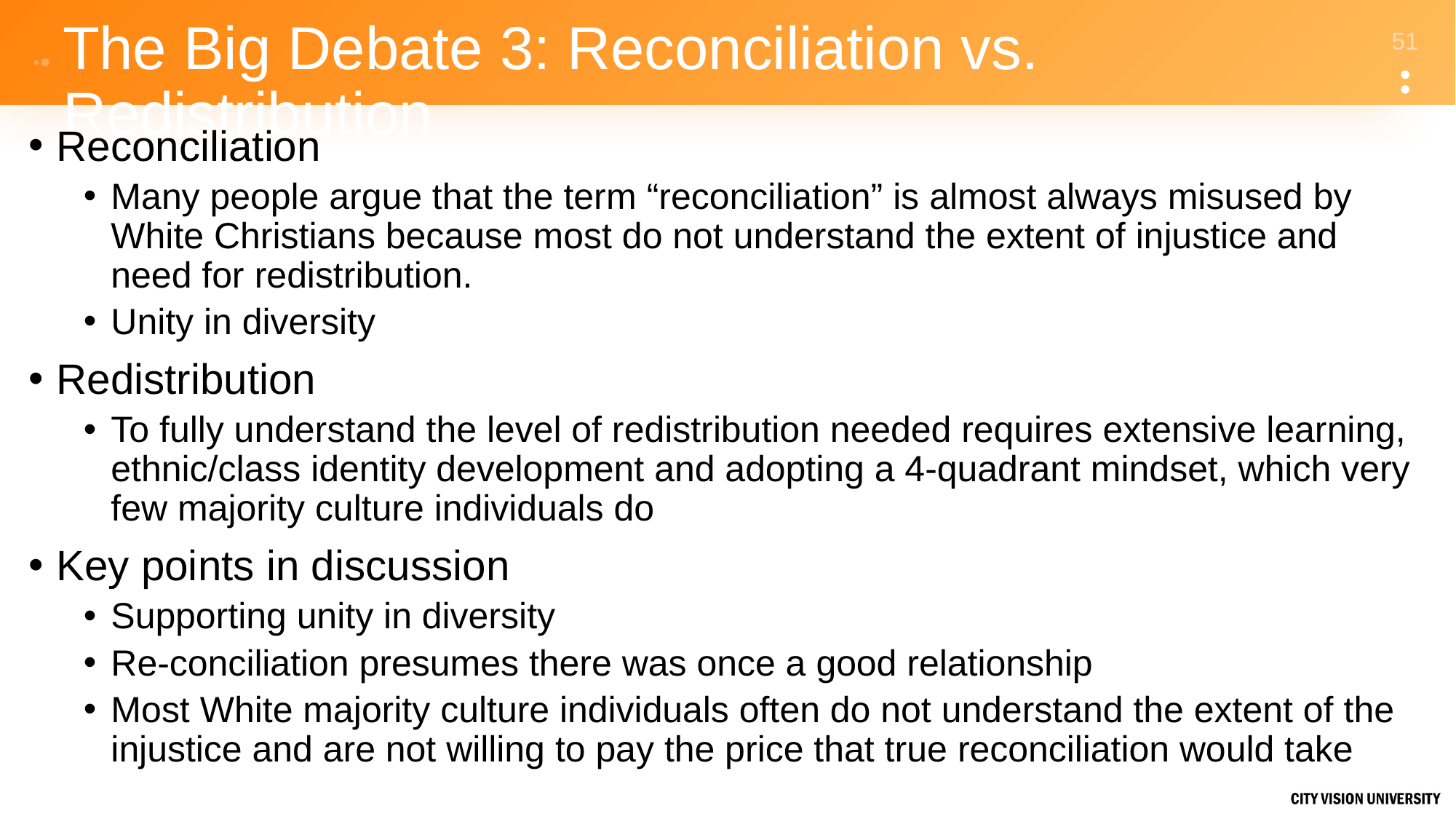

# The Big Debate 3: Reconciliation vs. Redistribution
Reconciliation
Many people argue that the term “reconciliation” is almost always misused by White Christians because most do not understand the extent of injustice and need for redistribution.
Unity in diversity
Redistribution
To fully understand the level of redistribution needed requires extensive learning, ethnic/class identity development and adopting a 4-quadrant mindset, which very few majority culture individuals do
Key points in discussion
Supporting unity in diversity
Re-conciliation presumes there was once a good relationship
Most White majority culture individuals often do not understand the extent of the injustice and are not willing to pay the price that true reconciliation would take